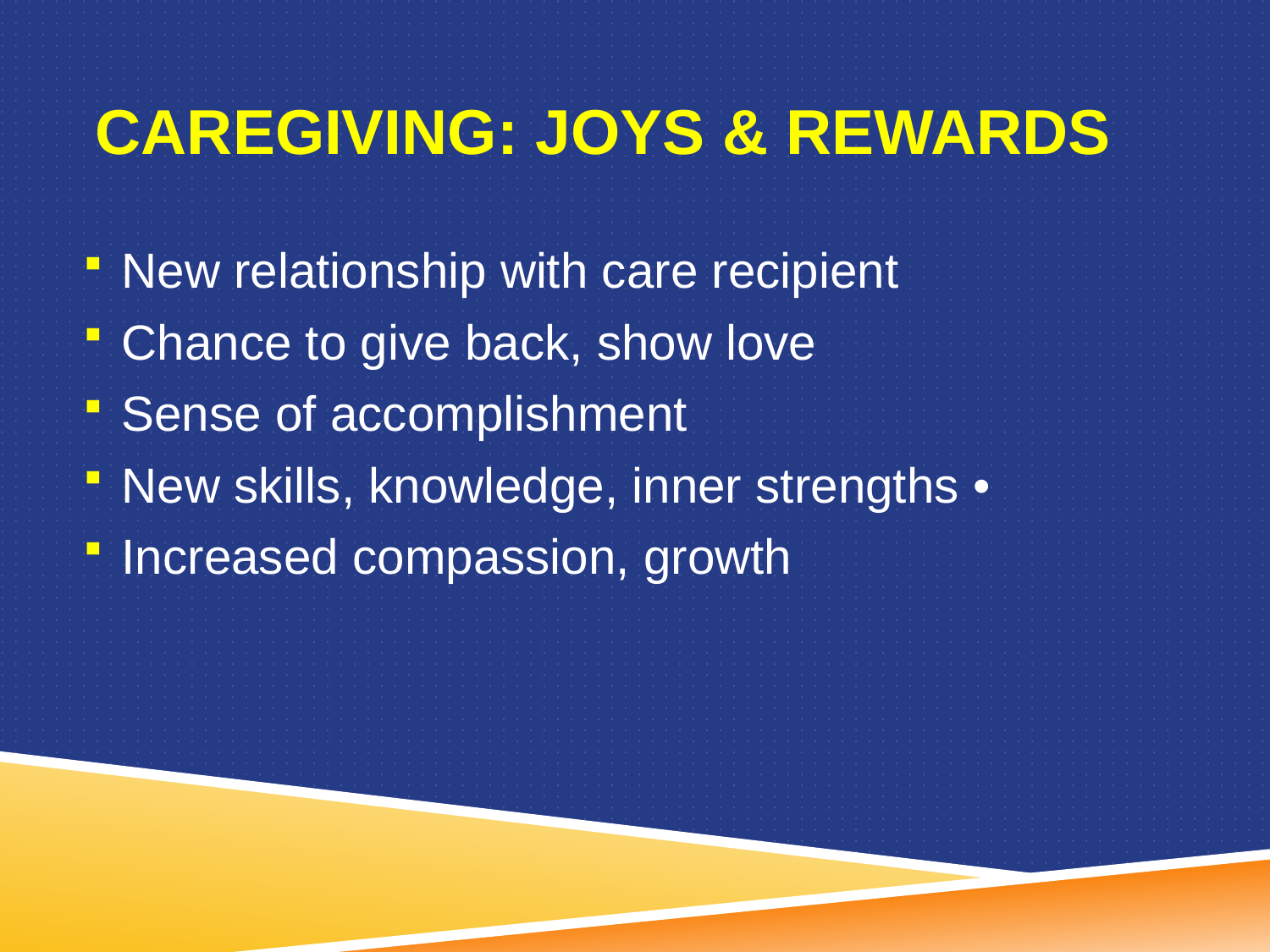

# Caregiving: Joys & Rewards
New relationship with care recipient
Chance to give back, show love
Sense of accomplishment
New skills, knowledge, inner strengths •
Increased compassion, growth